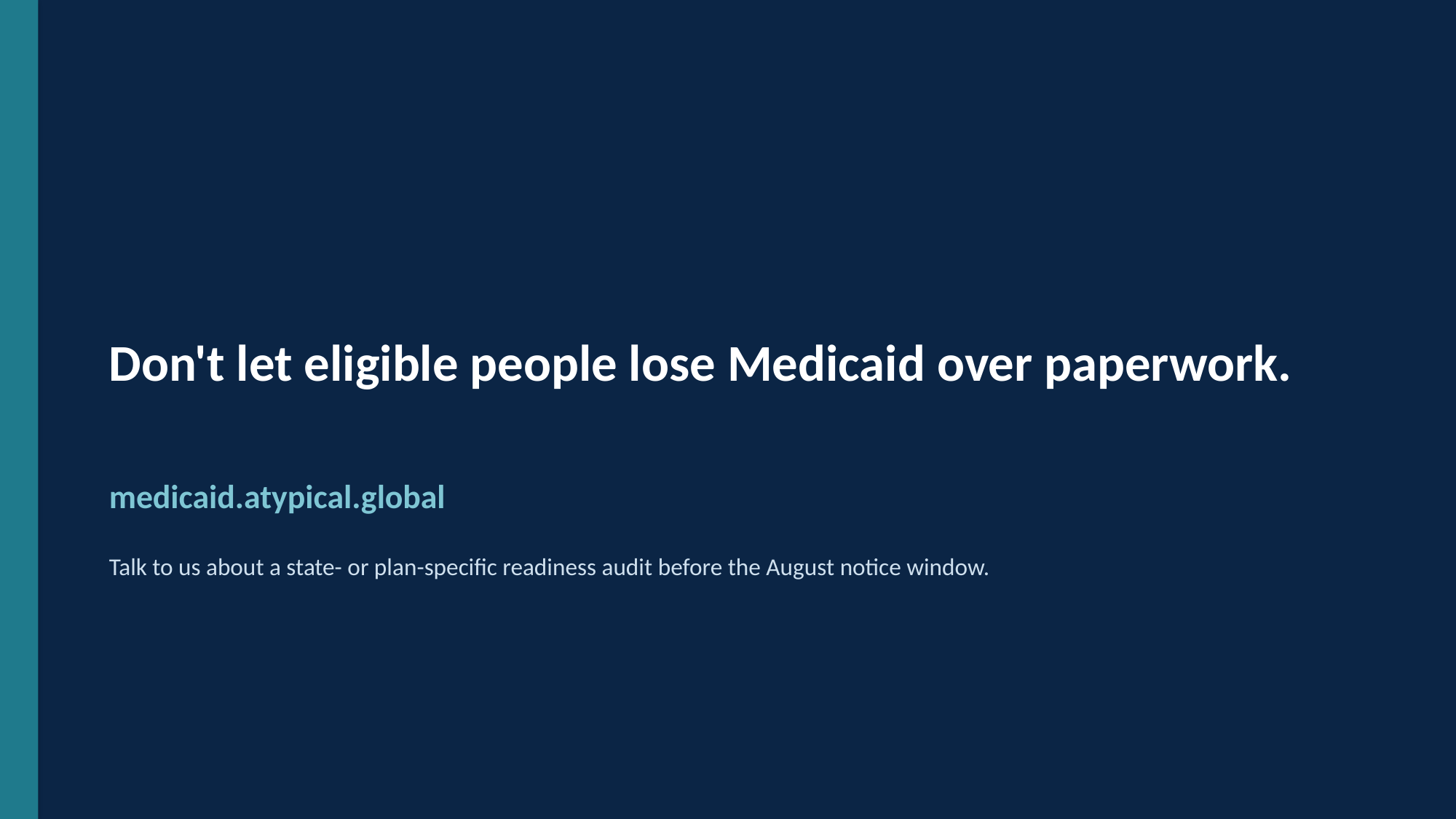

Don't let eligible people lose Medicaid over paperwork.
medicaid.atypical.global
Talk to us about a state- or plan-specific readiness audit before the August notice window.